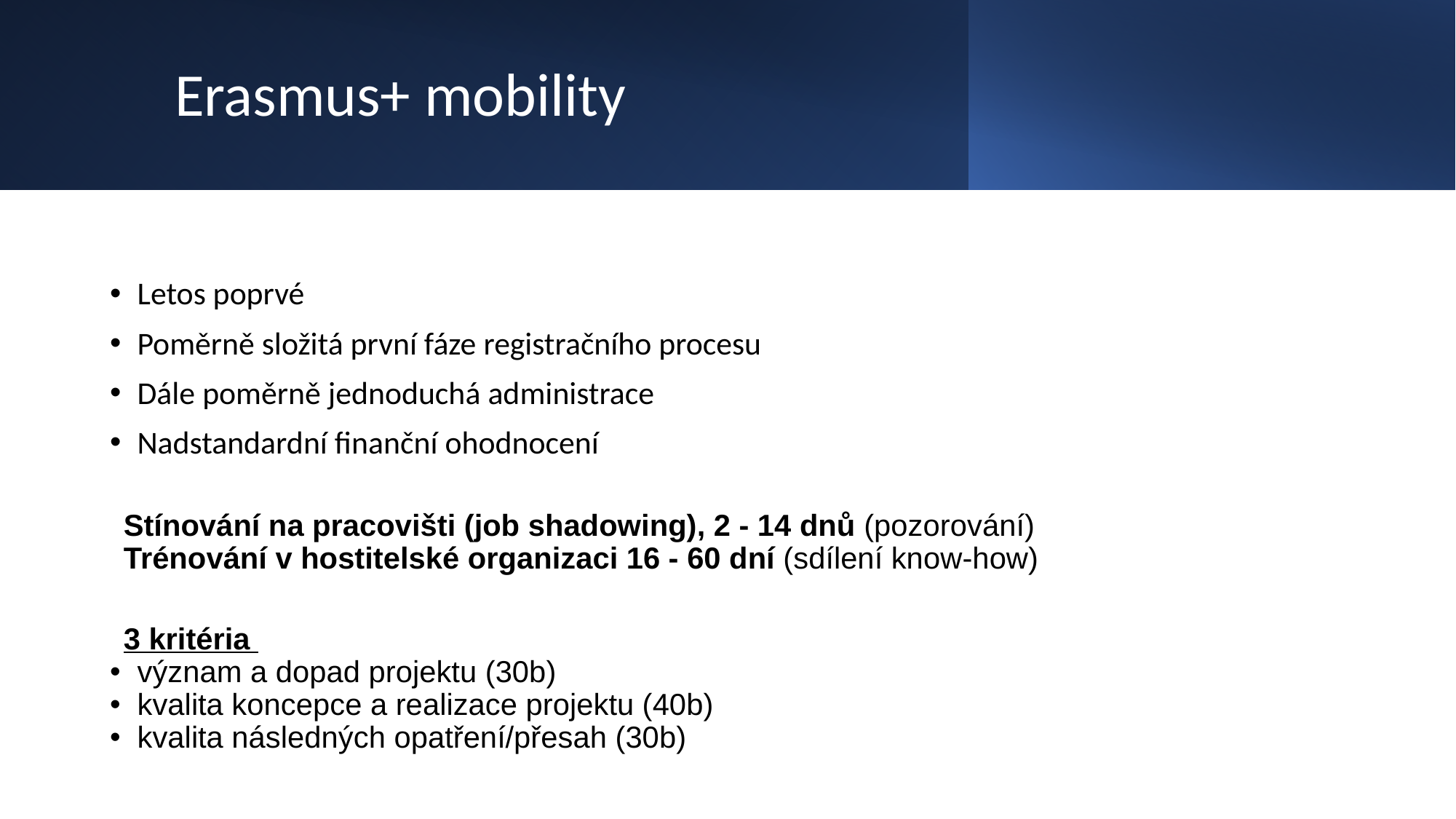

# Erasmus+ mobility

Letos poprvé
Poměrně složitá první fáze registračního procesu
Dále poměrně jednoduchá administrace
Nadstandardní finanční ohodnocení

Stínování na pracovišti (job shadowing), 2 - 14 dnů (pozorování)
Trénování v hostitelské organizaci 16 - 60 dní (sdílení know-how)

3 kritéria
význam a dopad projektu (30b)
kvalita koncepce a realizace projektu (40b)
kvalita následných opatření/přesah (30b)